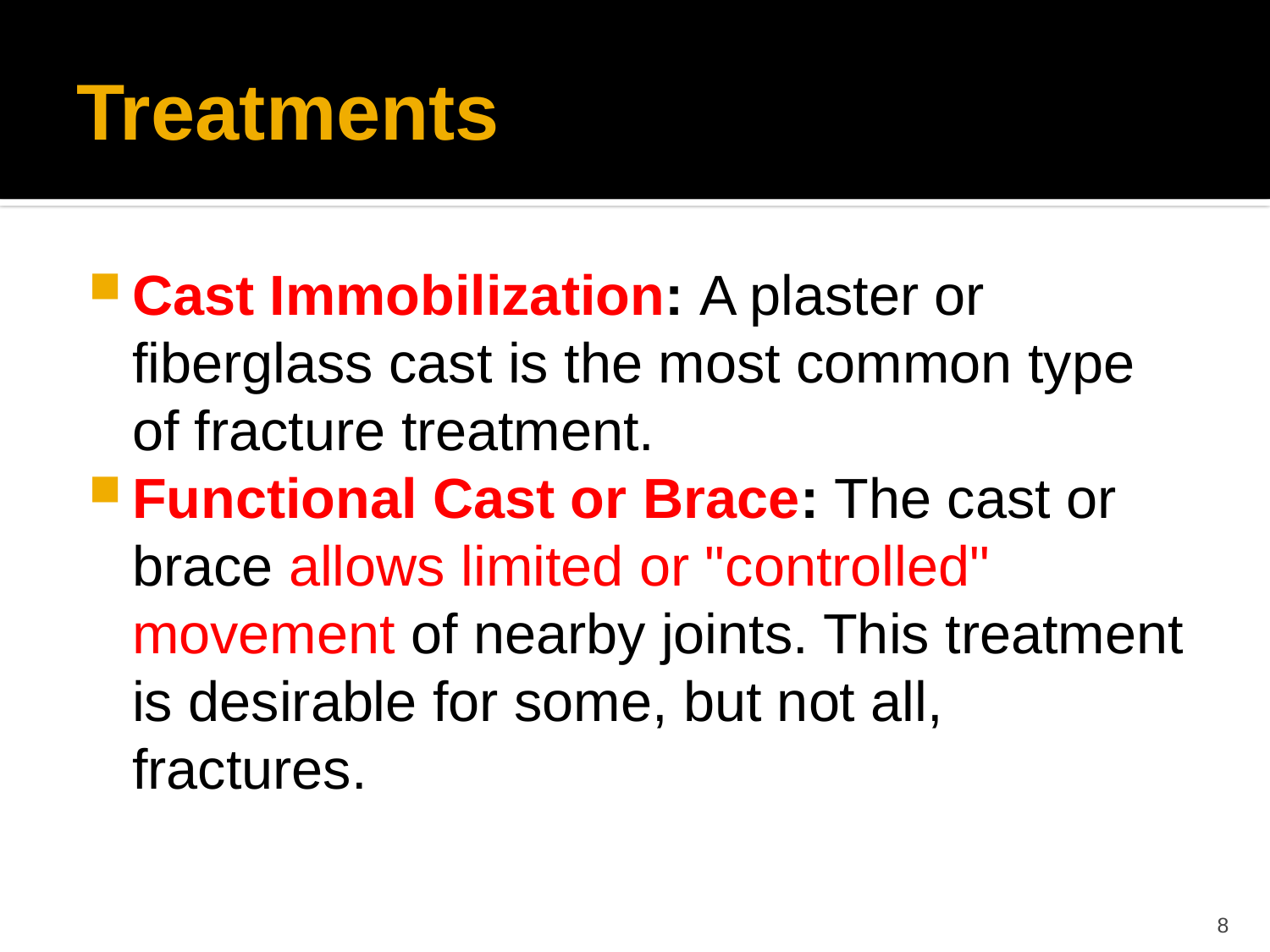

# Treatments
Cast Immobilization: A plaster or fiberglass cast is the most common type of fracture treatment.
Functional Cast or Brace: The cast or brace allows limited or "controlled" movement of nearby joints. This treatment is desirable for some, but not all, fractures.

8